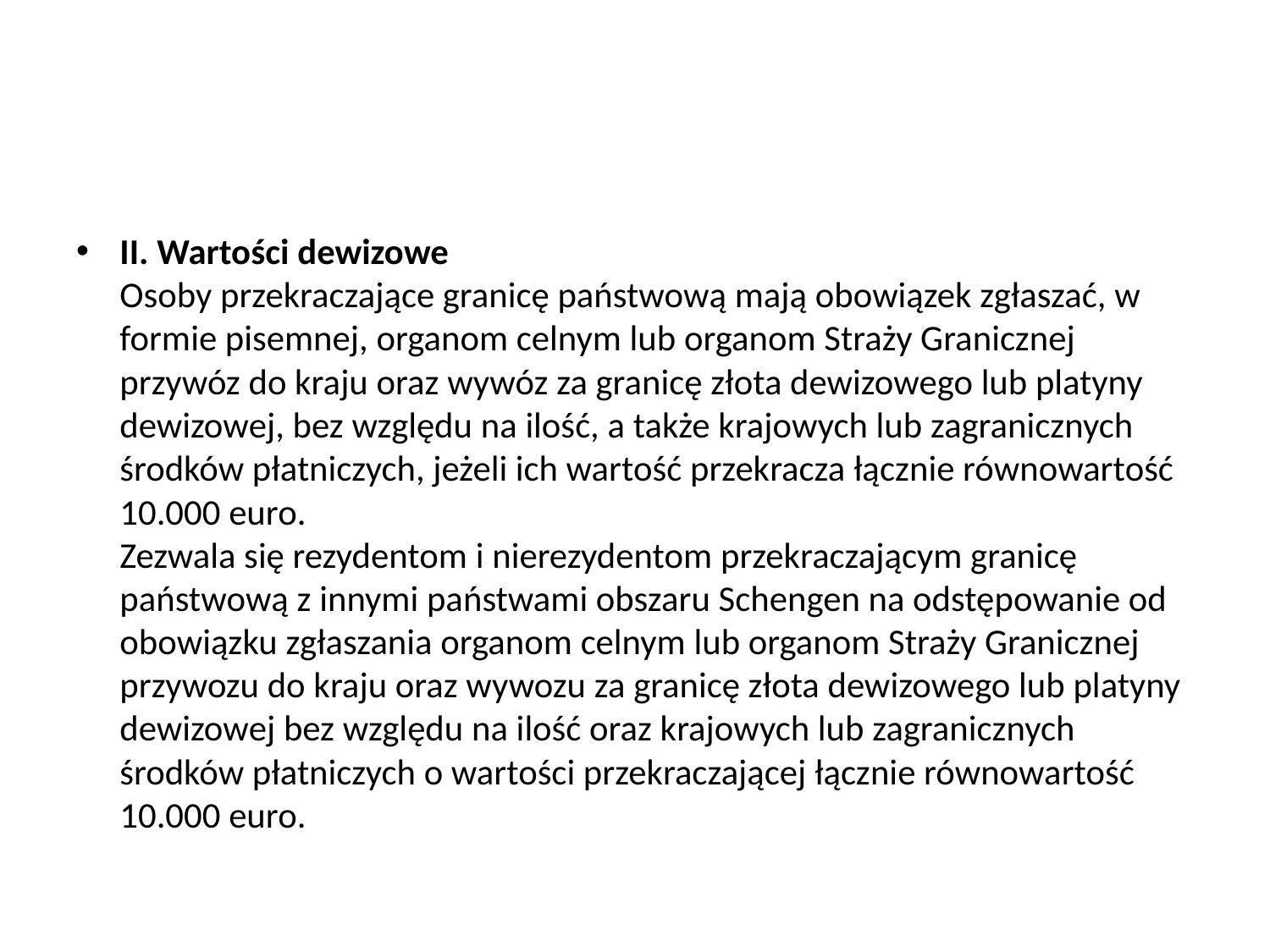

#
II. Wartości dewizowe
Osoby przekraczające granicę państwową mają obowiązek zgłaszać, w formie pisemnej, organom celnym lub organom Straży Granicznej przywóz do kraju oraz wywóz za granicę złota dewizowego lub platyny dewizowej, bez względu na ilość, a także krajowych lub zagranicznych środków płatniczych, jeżeli ich wartość przekracza łącznie równowartość 10.000 euro.
Zezwala się rezydentom i nierezydentom przekraczającym granicę państwową z innymi państwami obszaru Schengen na odstępowanie od obowiązku zgłaszania organom celnym lub organom Straży Granicznej przywozu do kraju oraz wywozu za granicę złota dewizowego lub platyny dewizowej bez względu na ilość oraz krajowych lub zagranicznych środków płatniczych o wartości przekraczającej łącznie równowartość 10.000 euro.